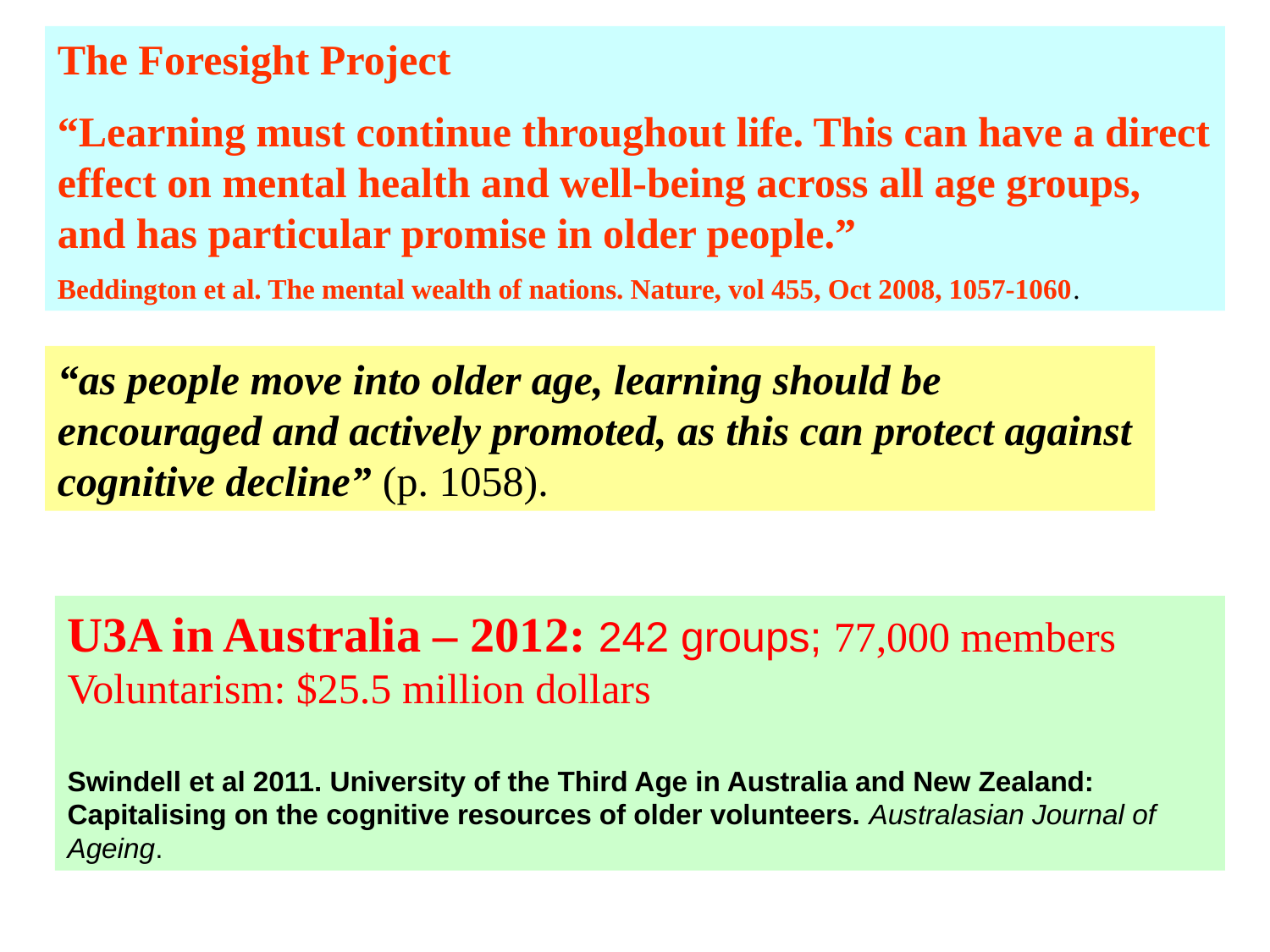

The Foresight Project
“Learning must continue throughout life. This can have a direct effect on mental health and well-being across all age groups, and has particular promise in older people.”
Beddington et al. The mental wealth of nations. Nature, vol 455, Oct 2008, 1057-1060.
“as people move into older age, learning should be encouraged and actively promoted, as this can protect against cognitive decline” (p. 1058).
U3A in Australia – 2012: 242 groups; 77,000 members
Voluntarism: $25.5 million dollars

Swindell et al 2011. University of the Third Age in Australia and New Zealand: Capitalising on the cognitive resources of older volunteers. Australasian Journal of Ageing.